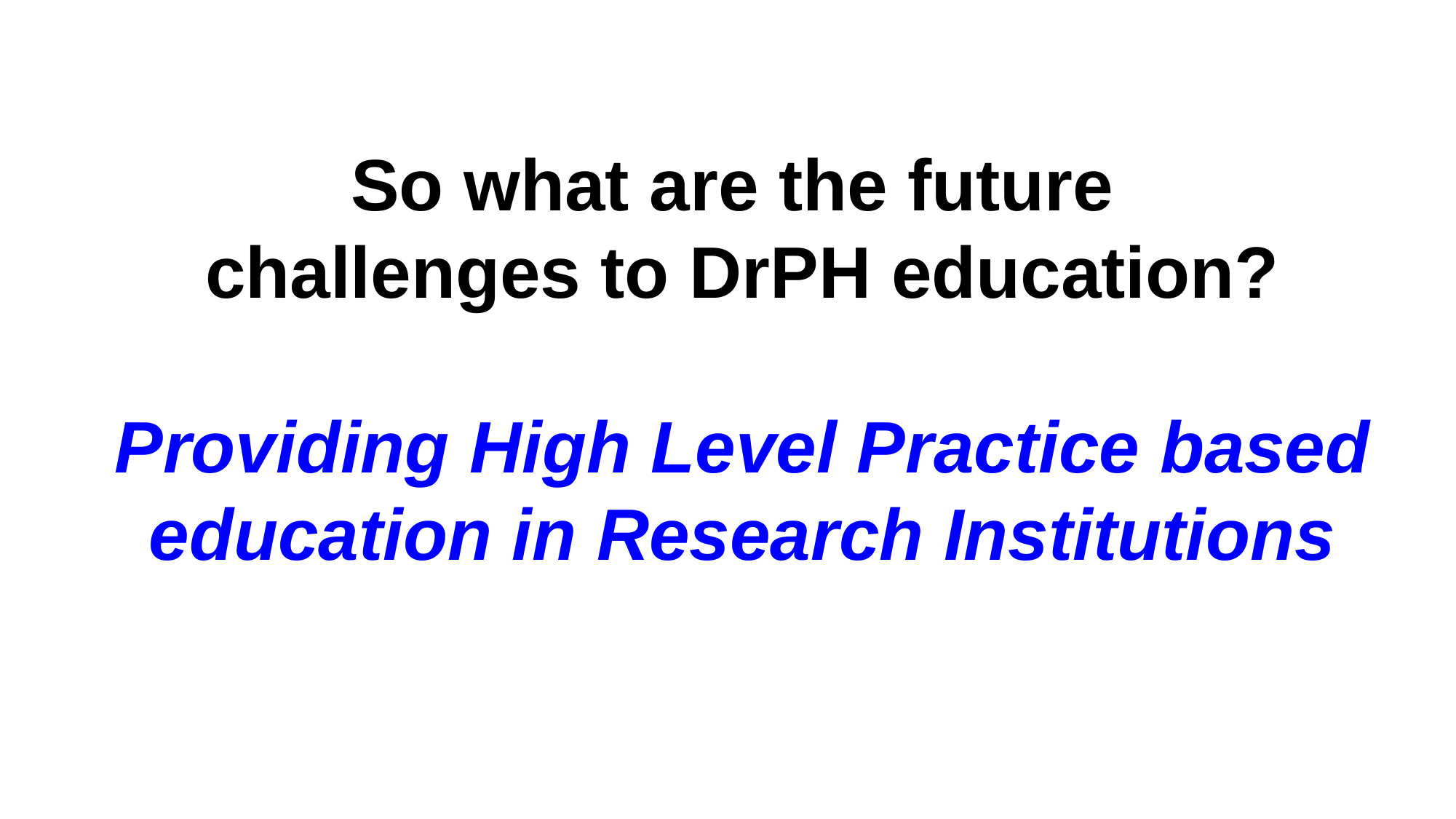

# So what are the future challenges to DrPH education? Providing High Level Practice based education in Research Institutions